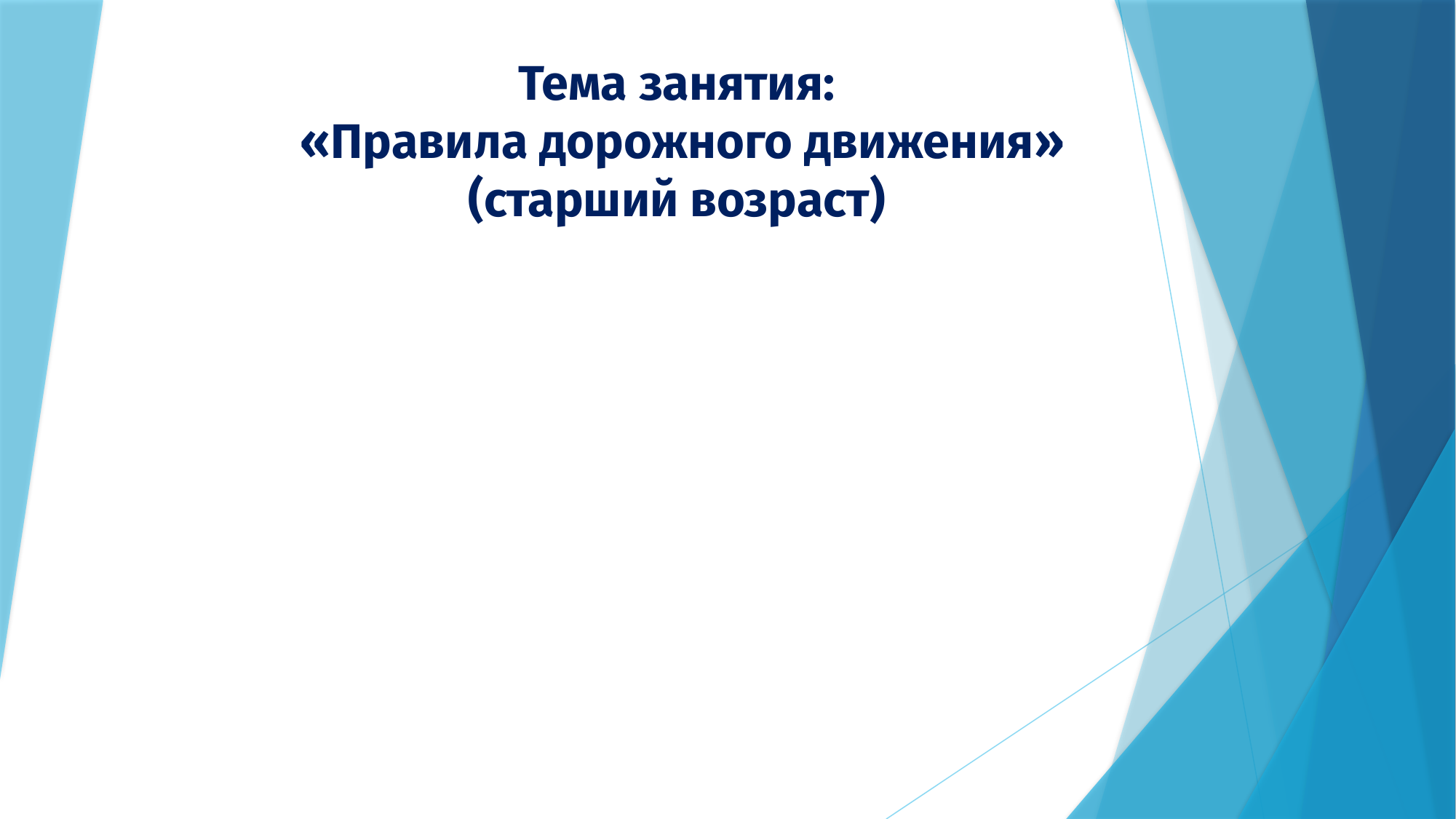

# Тема занятия: «Правила дорожного движения» (старший возраст)